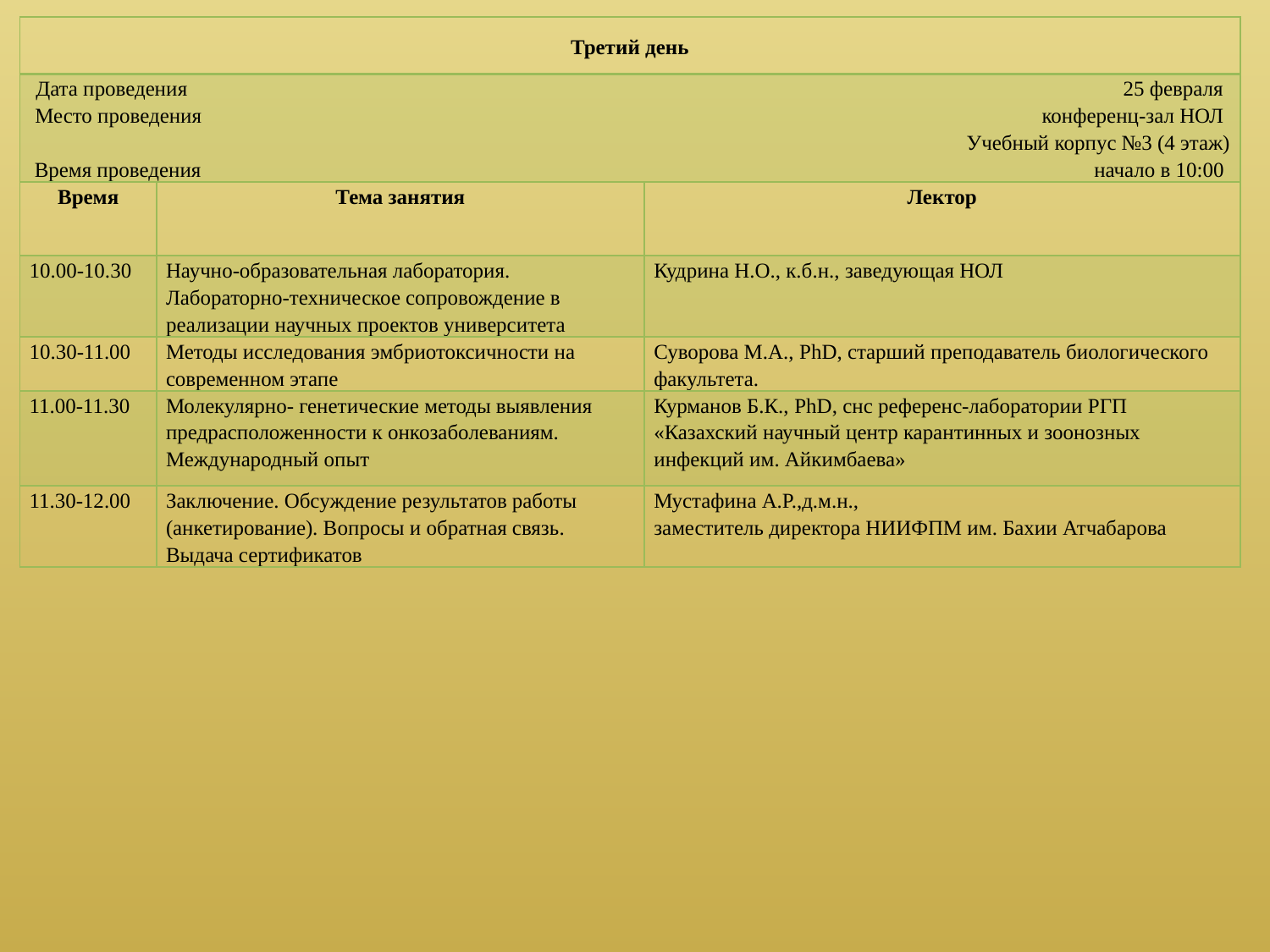

| Третий день |  |  |
| --- | --- | --- |
| Дата проведения 25 февраля Место проведения конференц-зал НОЛ Учебный корпус №3 (4 этаж) Время проведения начало в 10:00 |  |  |
| Время | Тема занятия | Лектор |
| 10.00-10.30 | Научно-образовательная лаборатория. Лабораторно-техническое сопровождение в реализации научных проектов университета | Кудрина Н.О., к.б.н., заведующая НОЛ |
| 10.30-11.00 | Методы исследования эмбриотоксичности на современном этапе | Суворова М.А., PhD, старший преподаватель биологического факультета. |
| 11.00-11.30 | Молекулярно- генетические методы выявления предрасположенности к онкозаболеваниям. Международный опыт | Курманов Б.К., PhD, снс референс-лаборатории РГП «Казахский научный центр карантинных и зоонозных инфекций им. Айкимбаева» |
| 11.30-12.00 | Заключение. Обсуждение результатов работы (анкетирование). Вопросы и обратная связь. Выдача сертификатов | Мустафина А.Р.,д.м.н., заместитель директора НИИФПМ им. Бахии Атчабарова |